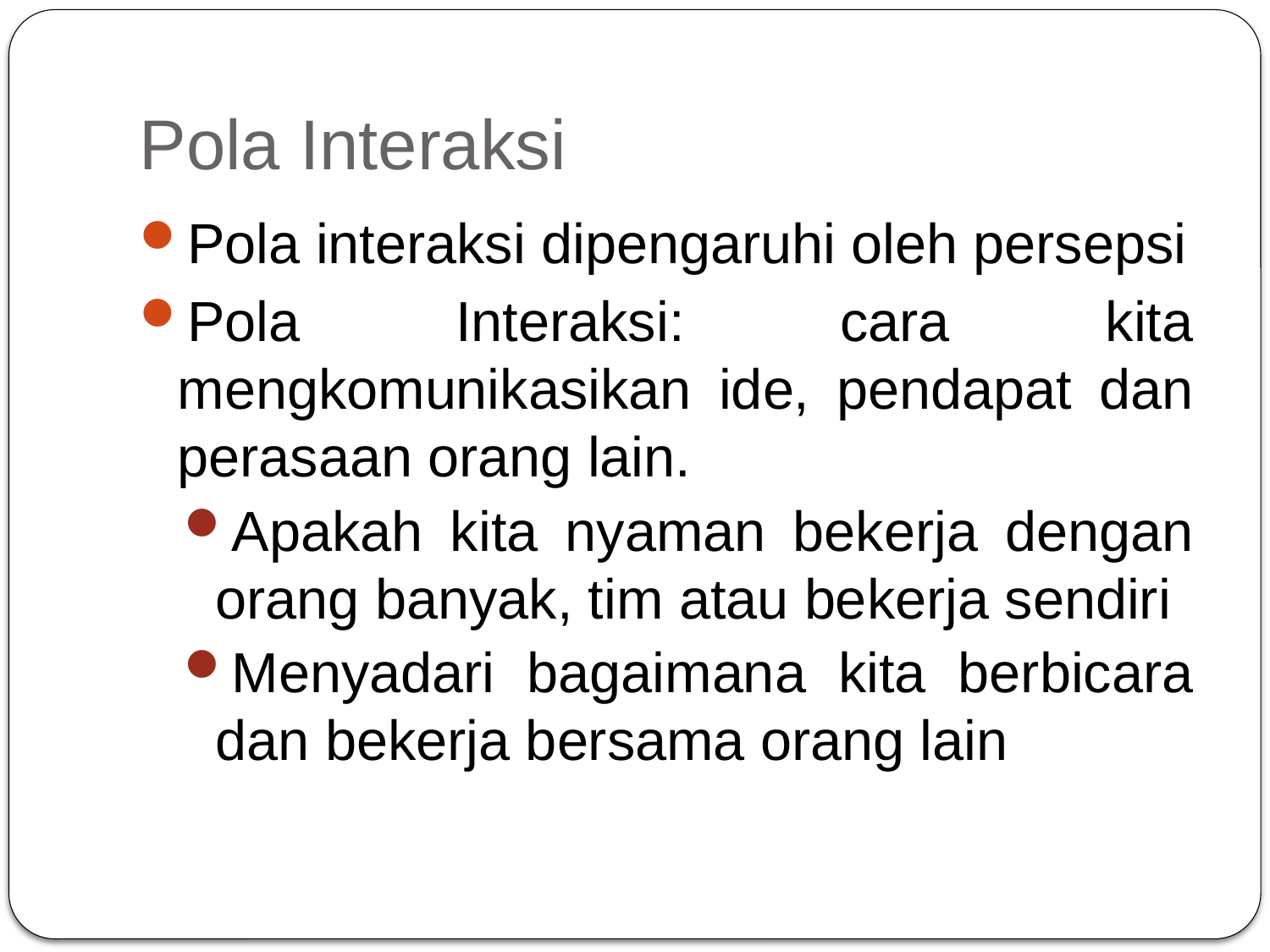

# Pola Interaksi
Pola interaksi dipengaruhi oleh persepsi
Pola Interaksi: cara kita mengkomunikasikan ide, pendapat dan perasaan orang lain.
Apakah kita nyaman bekerja dengan orang banyak, tim atau bekerja sendiri
Menyadari bagaimana kita berbicara dan bekerja bersama orang lain